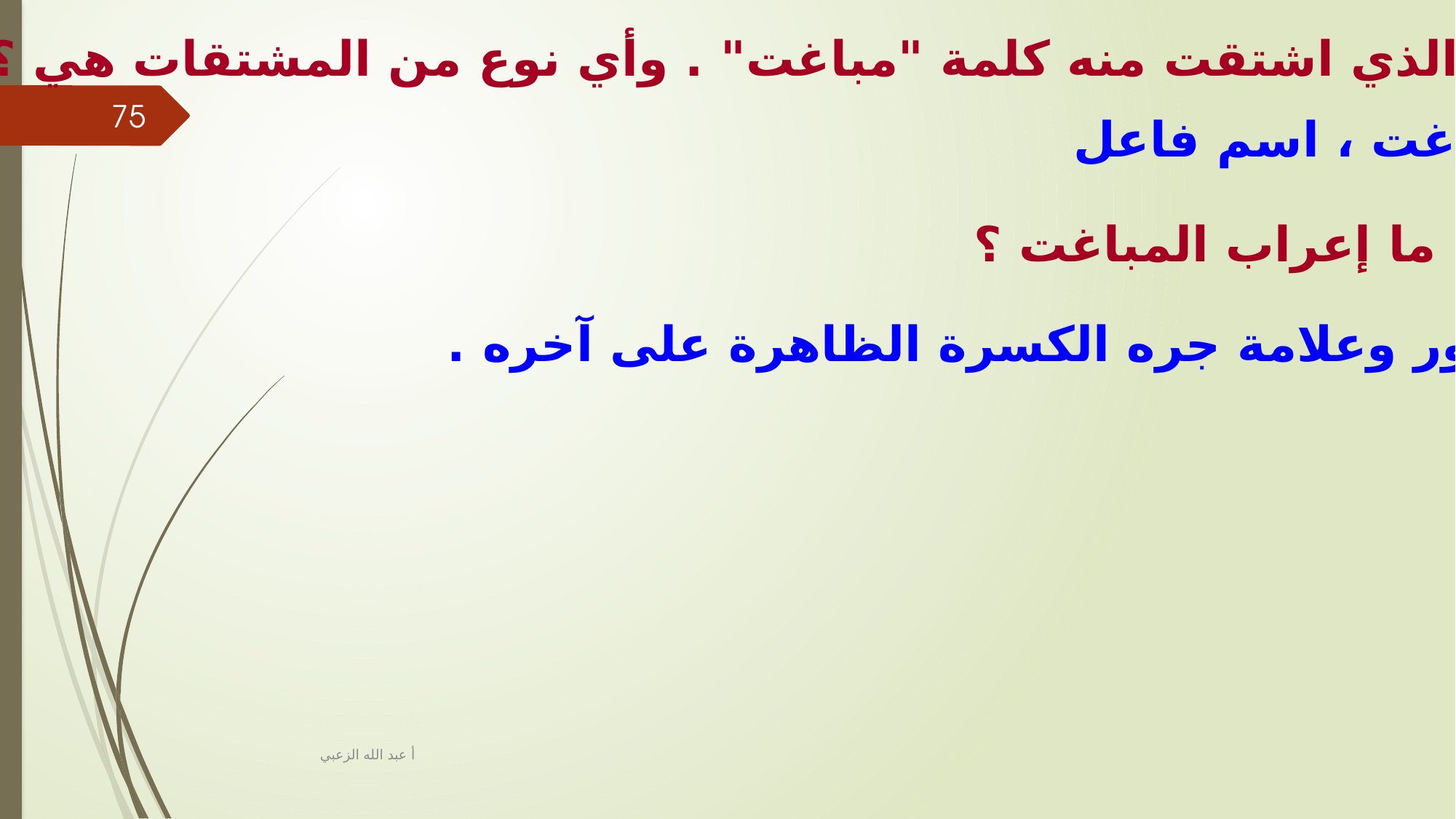

12 – اذكر الفعل الذي اشتقت منه كلمة "مباغت" . وأي نوع من المشتقات هي ؟
75
باغت ، اسم فاعل
13 – ما إعراب المباغت ؟
نعت مجرور وعلامة جره الكسرة الظاهرة على آخره .
أ عبد الله الزعبي